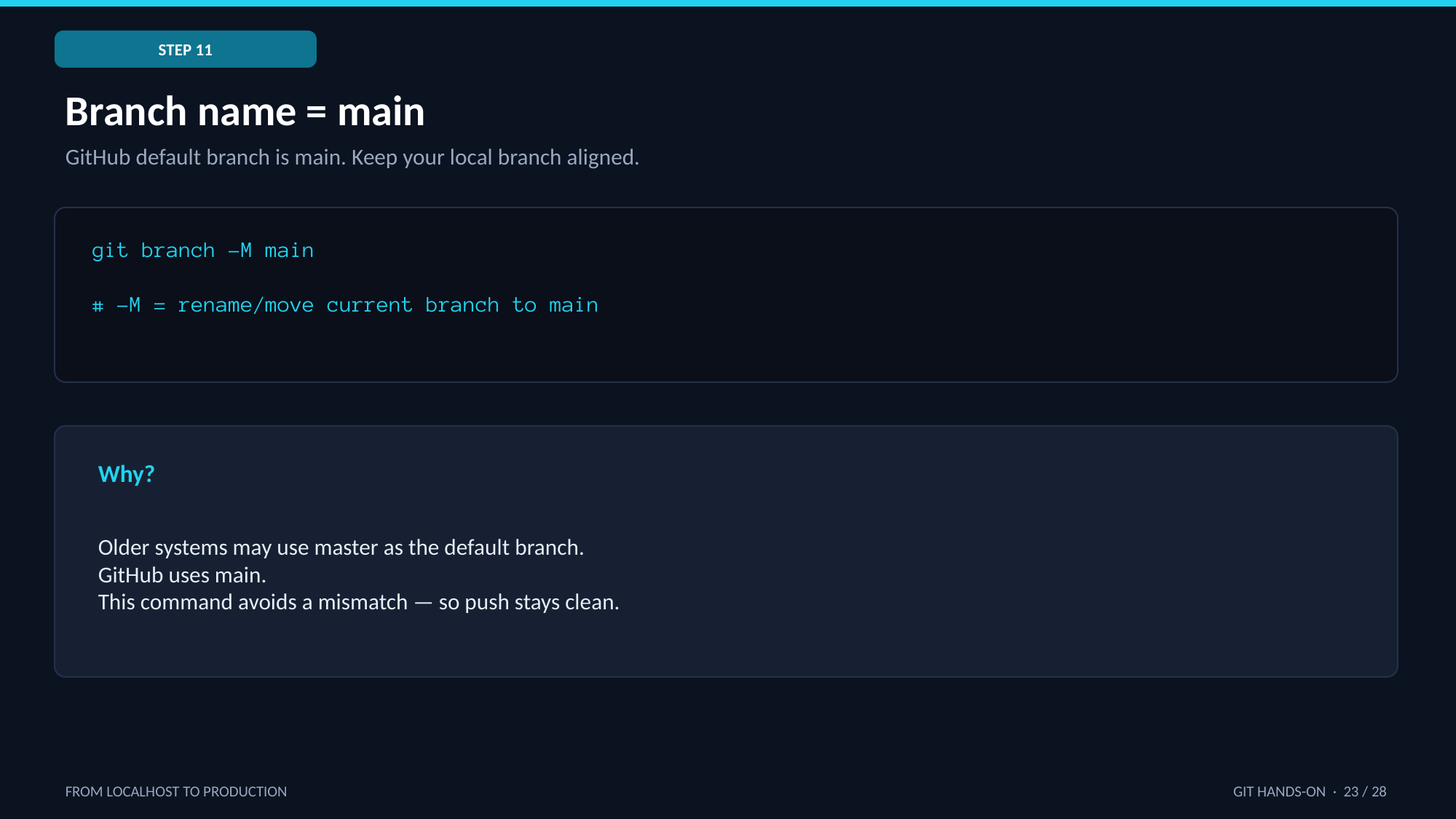

STEP 11
Branch name = main
GitHub default branch is main. Keep your local branch aligned.

git branch -M main

# -M = rename/move current branch to main

Why?
Older systems may use master as the default branch.
GitHub uses main.
This command avoids a mismatch — so push stays clean.
FROM LOCALHOST TO PRODUCTION
GIT HANDS-ON  ·  23 / 28